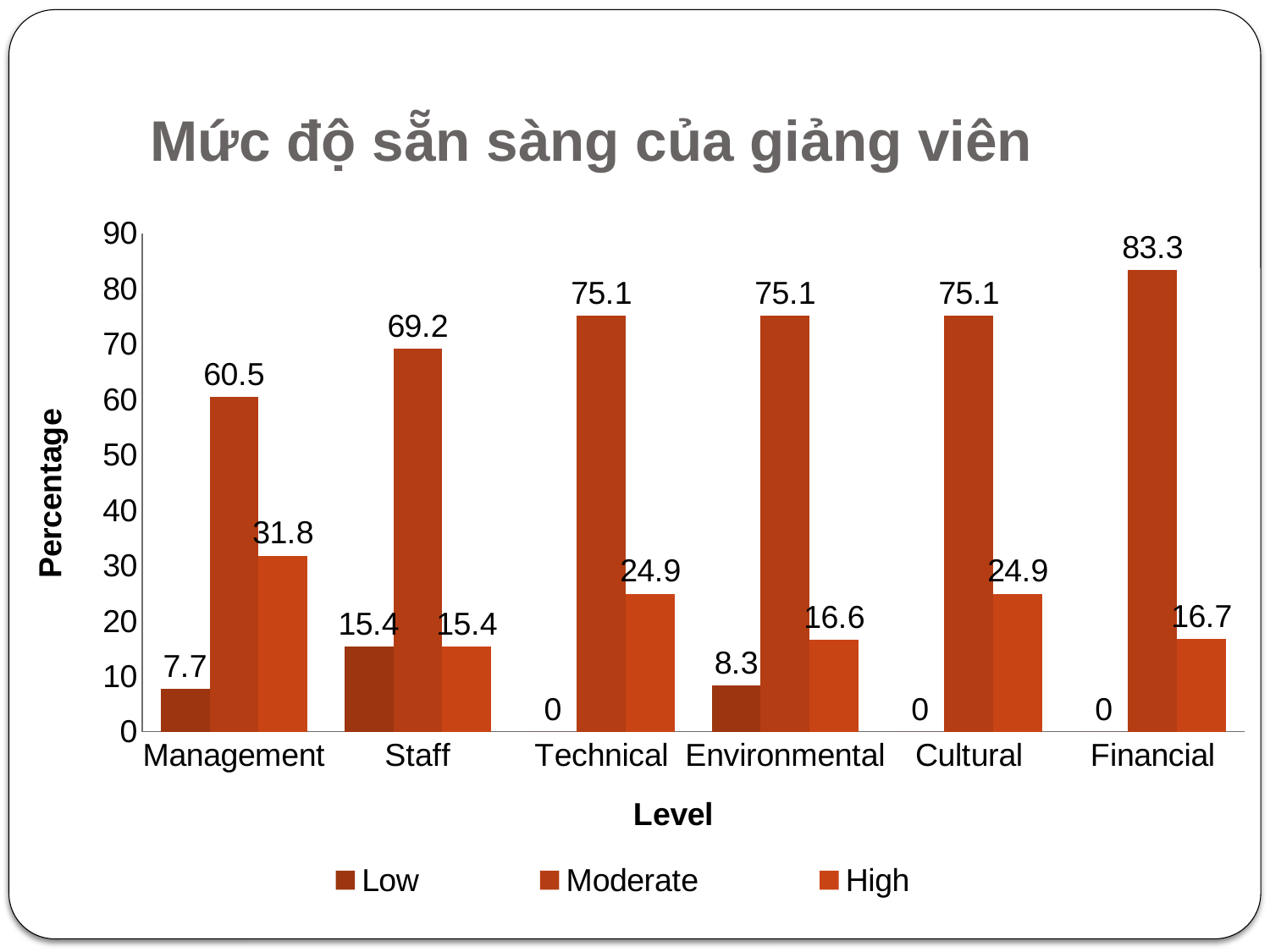

# Mức độ sẵn sàng của giảng viên

[unsupported chart]